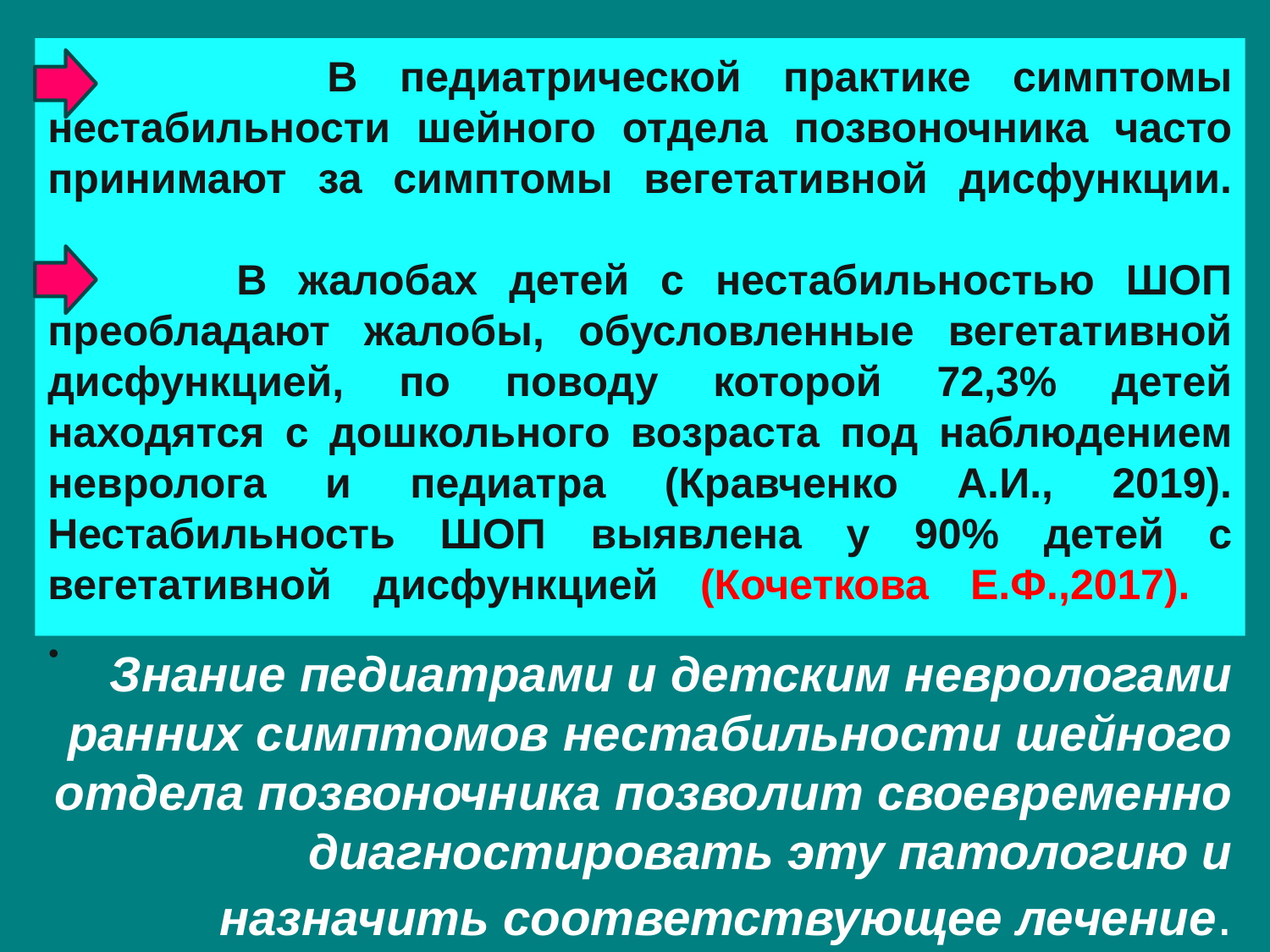

# В педиатрической практике симптомы нестабильности шейного отдела позвоночника часто принимают за симптомы вегетативной дисфункции. В жалобах детей с нестабильностью ШОП преобладают жалобы, обусловленные вегетативной дисфункцией, по поводу которой 72,3% детей находятся с дошкольного возраста под наблюдением невролога и педиатра (Кравченко А.И., 2019). Нестабильность ШОП выявлена у 90% детей с вегетативной дисфункцией (Кочеткова Е.Ф.,2017). .

Знание педиатрами и детским неврологами ранних симптомов нестабильности шейного отдела позвоночника позволит своевременно диагностировать эту патологию и назначить соответствующее лечение.